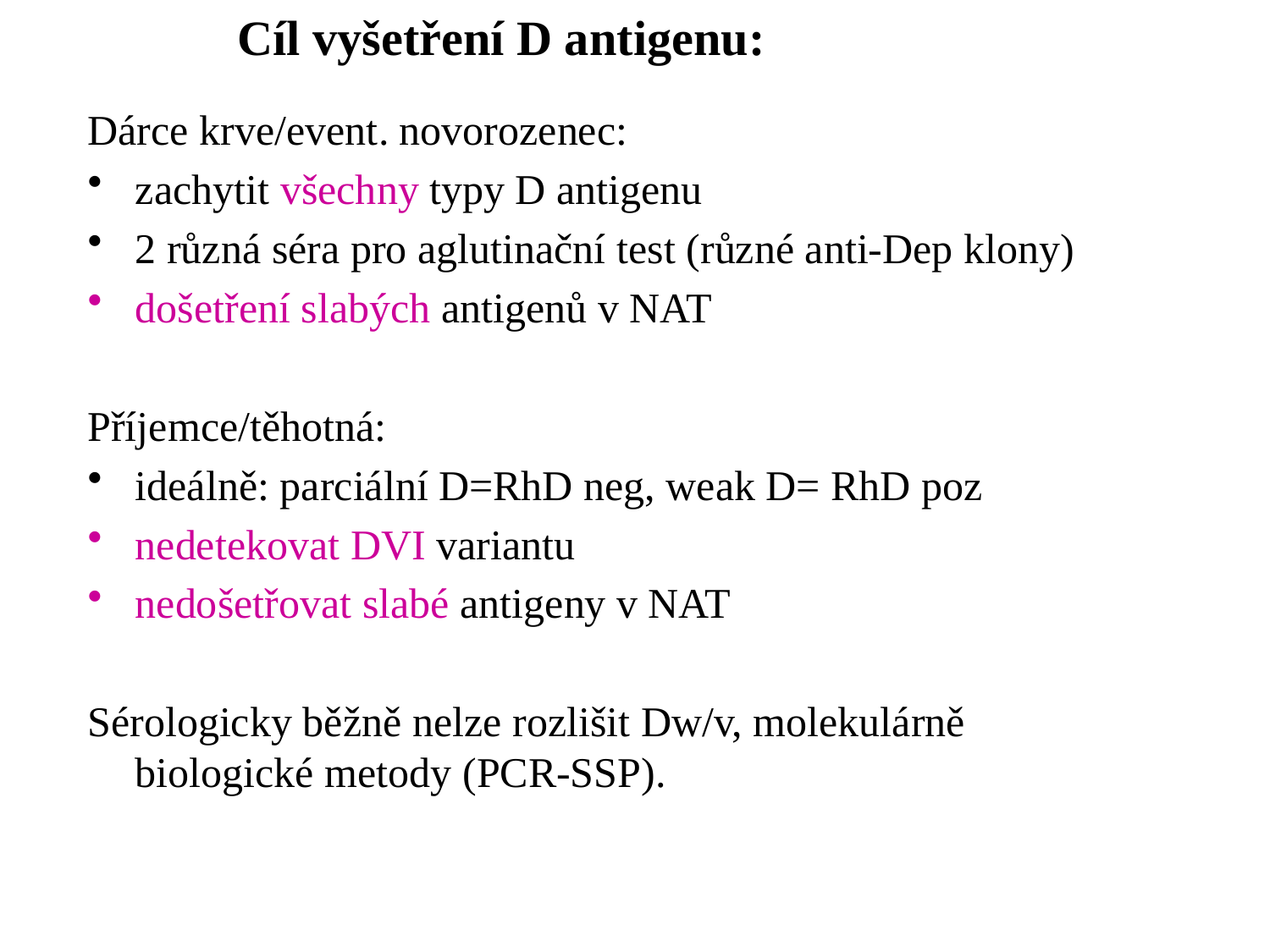

Cíl vyšetření D antigenu:

Dárce krve/event. novorozenec:
zachytit všechny typy D antigenu
2 různá séra pro aglutinační test (různé anti-Dep klony)
došetření slabých antigenů v NAT

Příjemce/těhotná:
ideálně: parciální D=RhD neg, weak D= RhD poz
nedetekovat DVI variantu
nedošetřovat slabé antigeny v NAT

Sérologicky běžně nelze rozlišit Dw/v, molekulárně biologické metody (PCR-SSP).